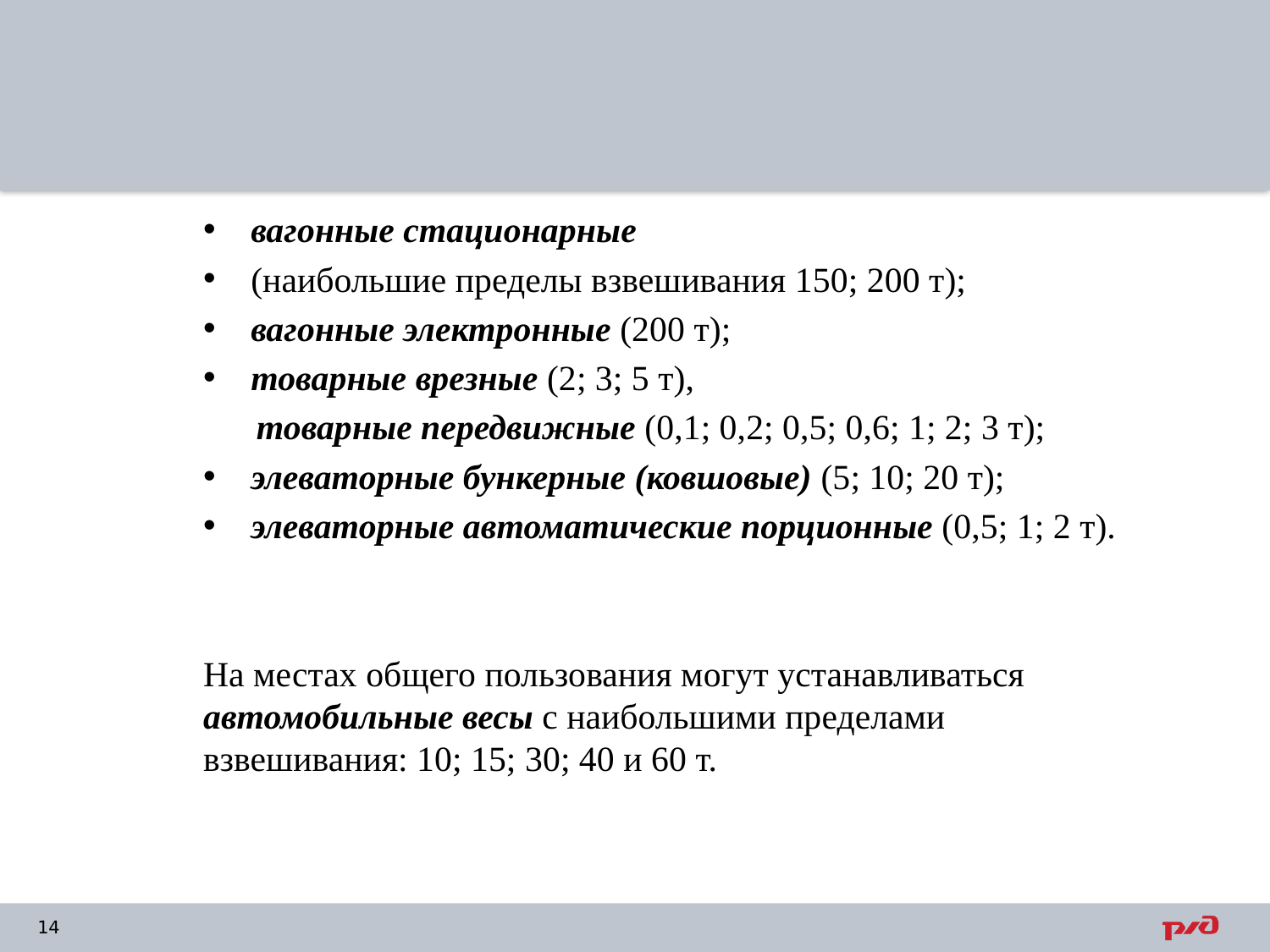

вагонные стационарные
(наибольшие пределы взвешивания 150; 200 т);
вагонные электронные (200 т);
товарные врезные (2; 3; 5 т),
      товарные передвижные (0,1; 0,2; 0,5; 0,6; 1; 2; 3 т);
элеваторные бункерные (ковшовые) (5; 10; 20 т);
элеваторные автоматические порционные (0,5; 1; 2 т).

На местах общего пользования могут устанавливаться автомобильные весы с наибольшими пределами взвешивания: 10; 15; 30; 40 и 60 т.